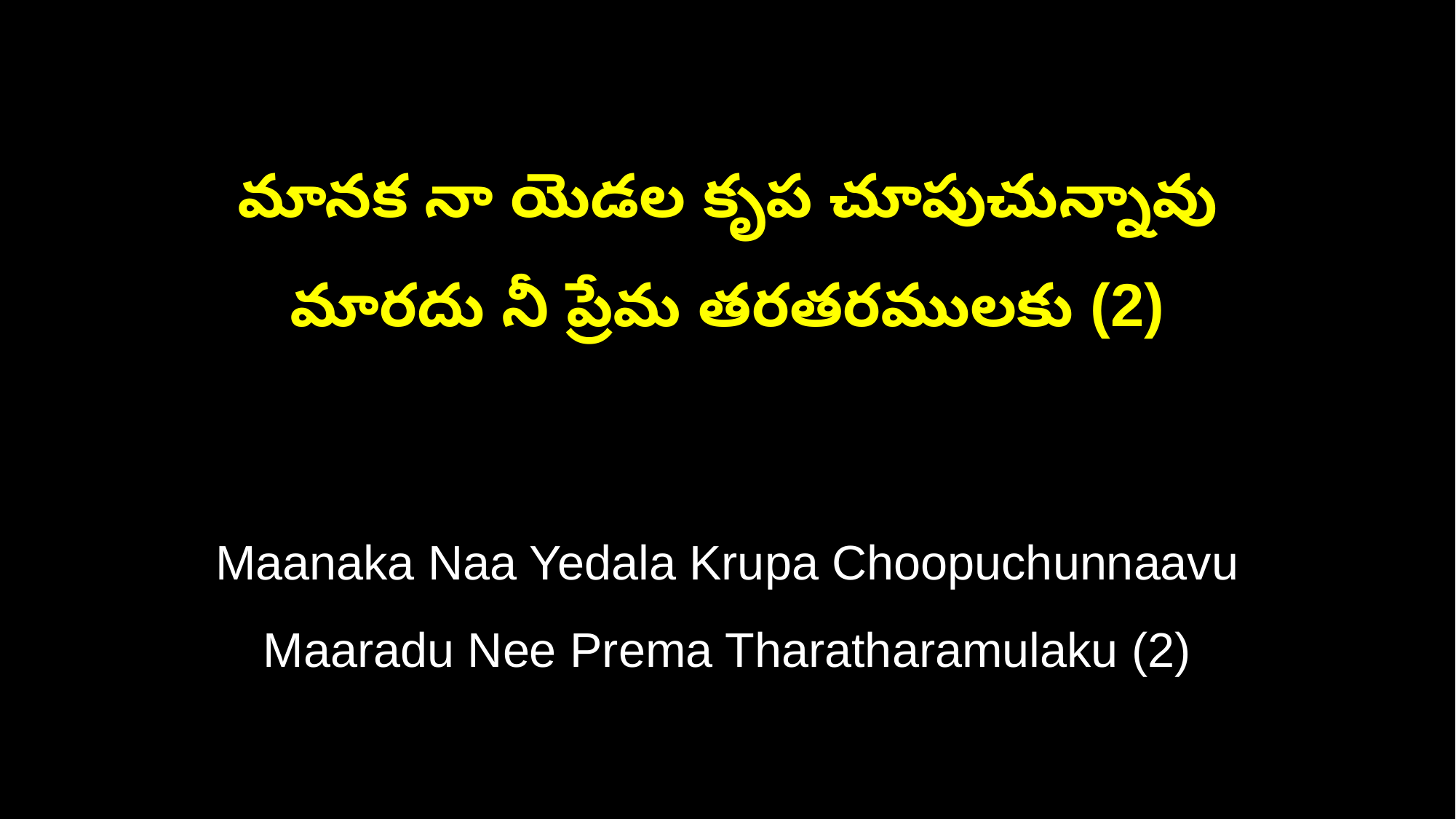

మానక నా యెడల కృప చూపుచున్నావు
మారదు నీ ప్రేమ తరతరములకు (2)
Maanaka Naa Yedala Krupa Choopuchunnaavu
Maaradu Nee Prema Tharatharamulaku (2)